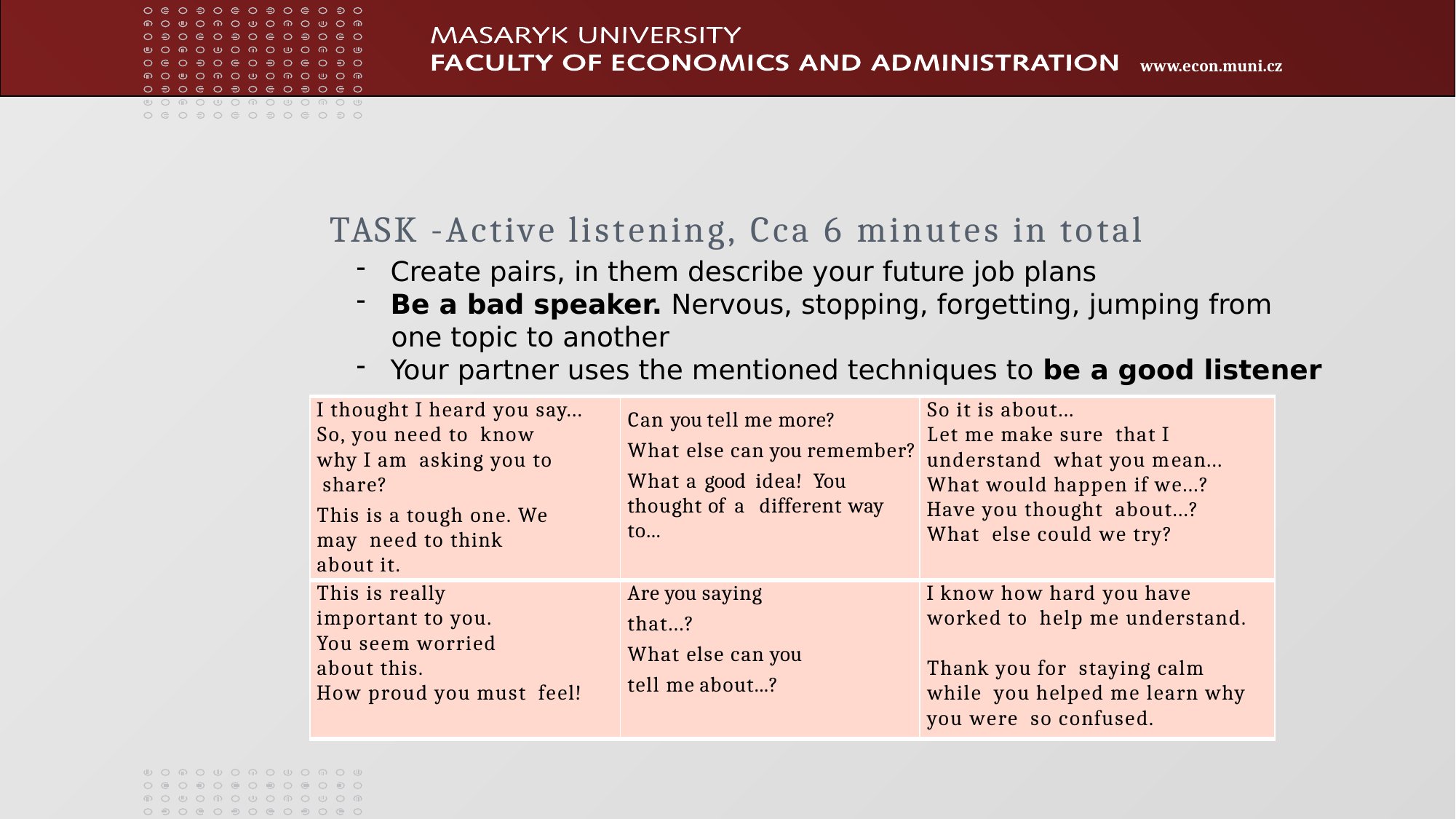

# TASK -Active listening, Cca 6 minutes in total
Create pairs, in them describe your future job plans
Be a bad speaker. Nervous, stopping, forgetting, jumping from
    one topic to another
Your partner uses the mentioned techniques to be a good listener
| I thought I heard you say... So, you need to know why I am asking you to share? This is a tough one. We may need to think about it. | Can you tell me more? What else can you remember? What a good idea! You thought of a different way to... | So it is about... Let me make sure that I understand what you mean... What would happen if we...? Have you thought about...? What else could we try? |
| --- | --- | --- |
| This is really important to you. You seem worried about this. How proud you must feel! | Are you saying that...? What else can you tell me about...? | I know how hard you have worked to help me understand. Thank you for staying calm while you helped me learn why you were so confused. |